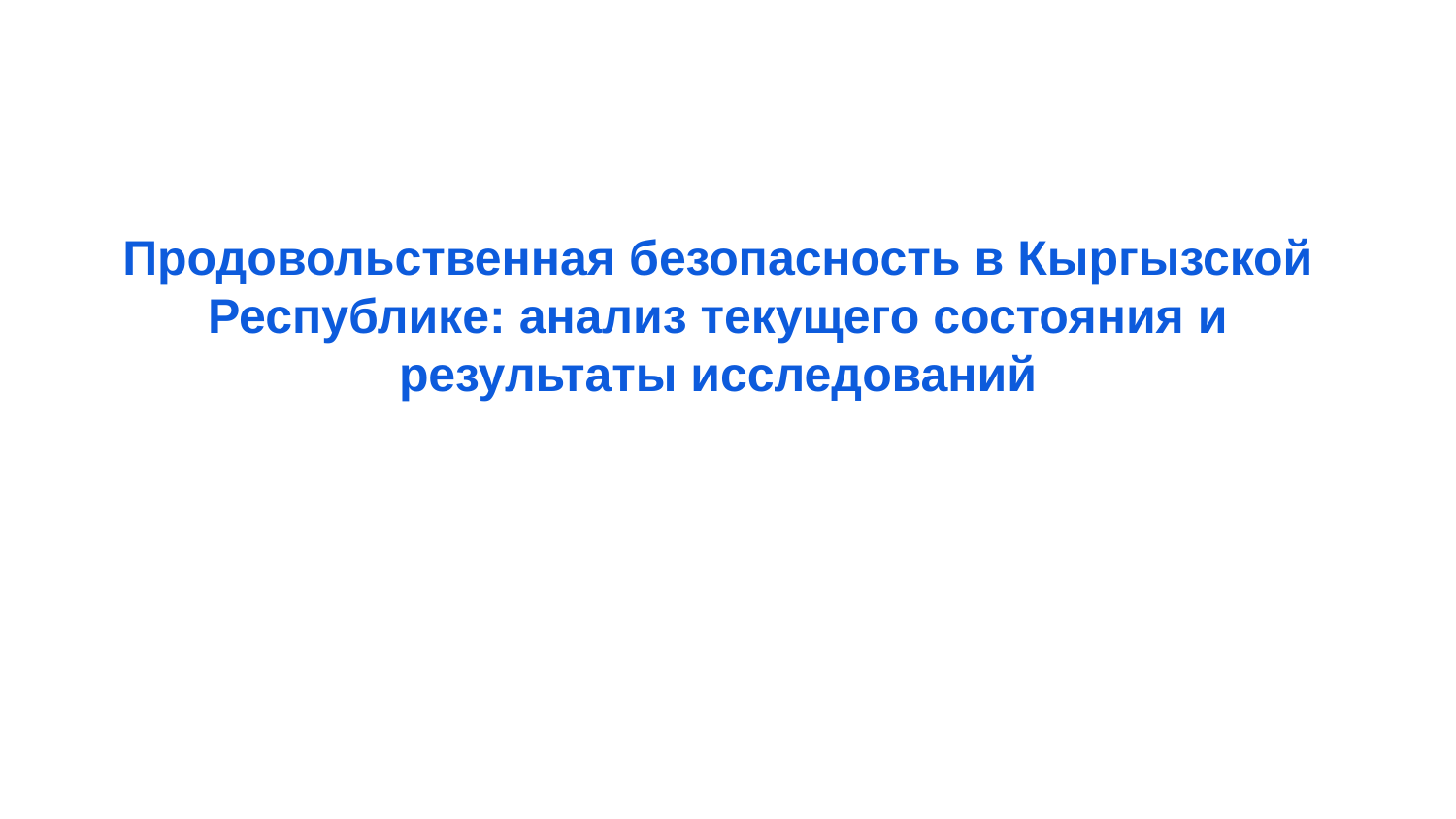

Продовольственная безопасность в Кыргызской Республике: анализ текущего состояния и результаты исследований